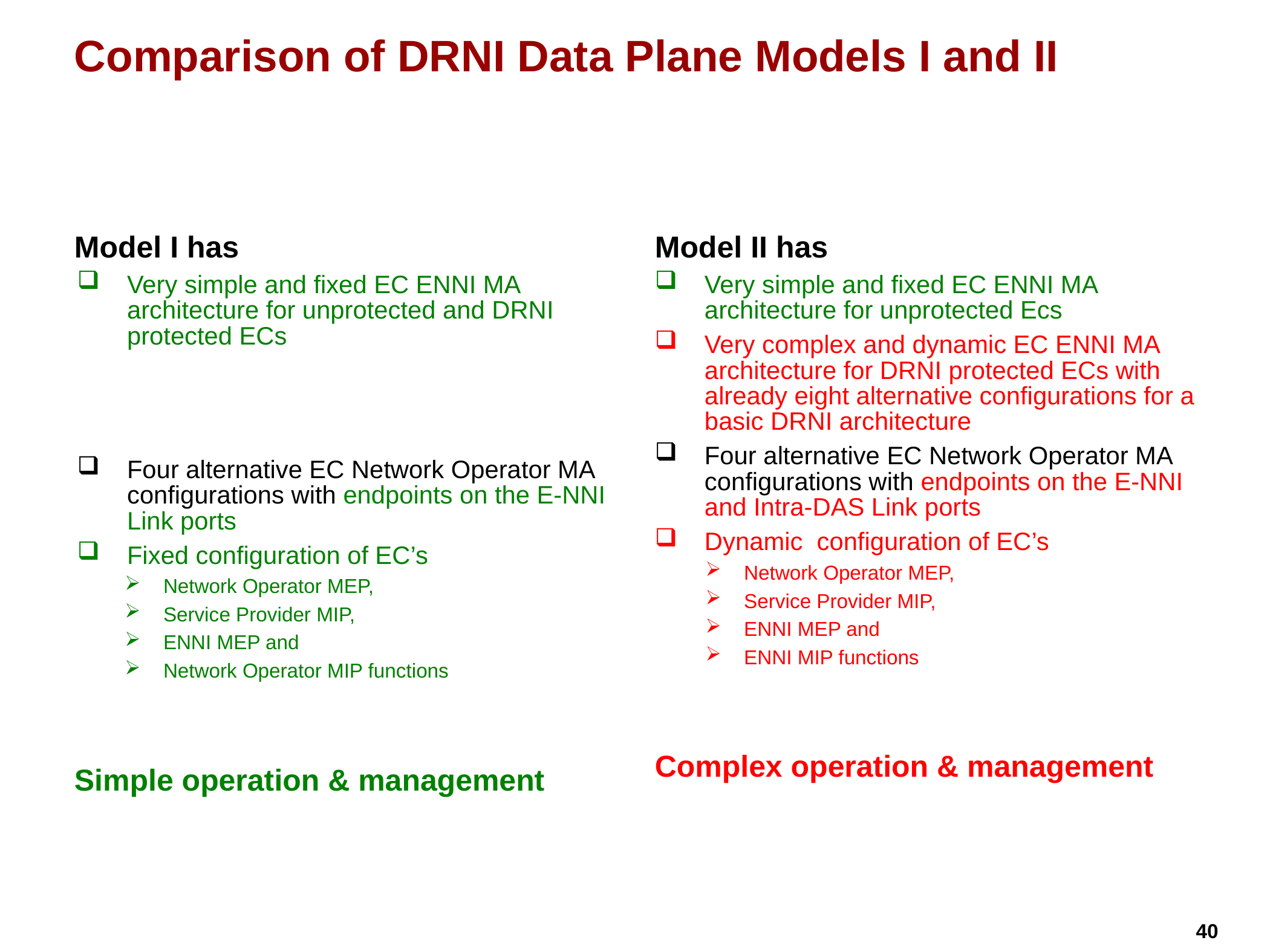

# Comparison of DRNI Data Plane Models I and II
Model I has
Very simple and fixed EC ENNI MA architecture for unprotected and DRNI protected ECs

Four alternative EC Network Operator MA configurations with endpoints on the E-NNI Link ports
Fixed configuration of EC’s
Network Operator MEP,
Service Provider MIP,
ENNI MEP and
Network Operator MIP functions

Simple operation & management
Model II has
Very simple and fixed EC ENNI MA architecture for unprotected Ecs
Very complex and dynamic EC ENNI MA architecture for DRNI protected ECs with already eight alternative configurations for a basic DRNI architecture
Four alternative EC Network Operator MA configurations with endpoints on the E-NNI and Intra-DAS Link ports
Dynamic  configuration of EC’s
Network Operator MEP,
Service Provider MIP,
ENNI MEP and
ENNI MIP functions

Complex operation & management